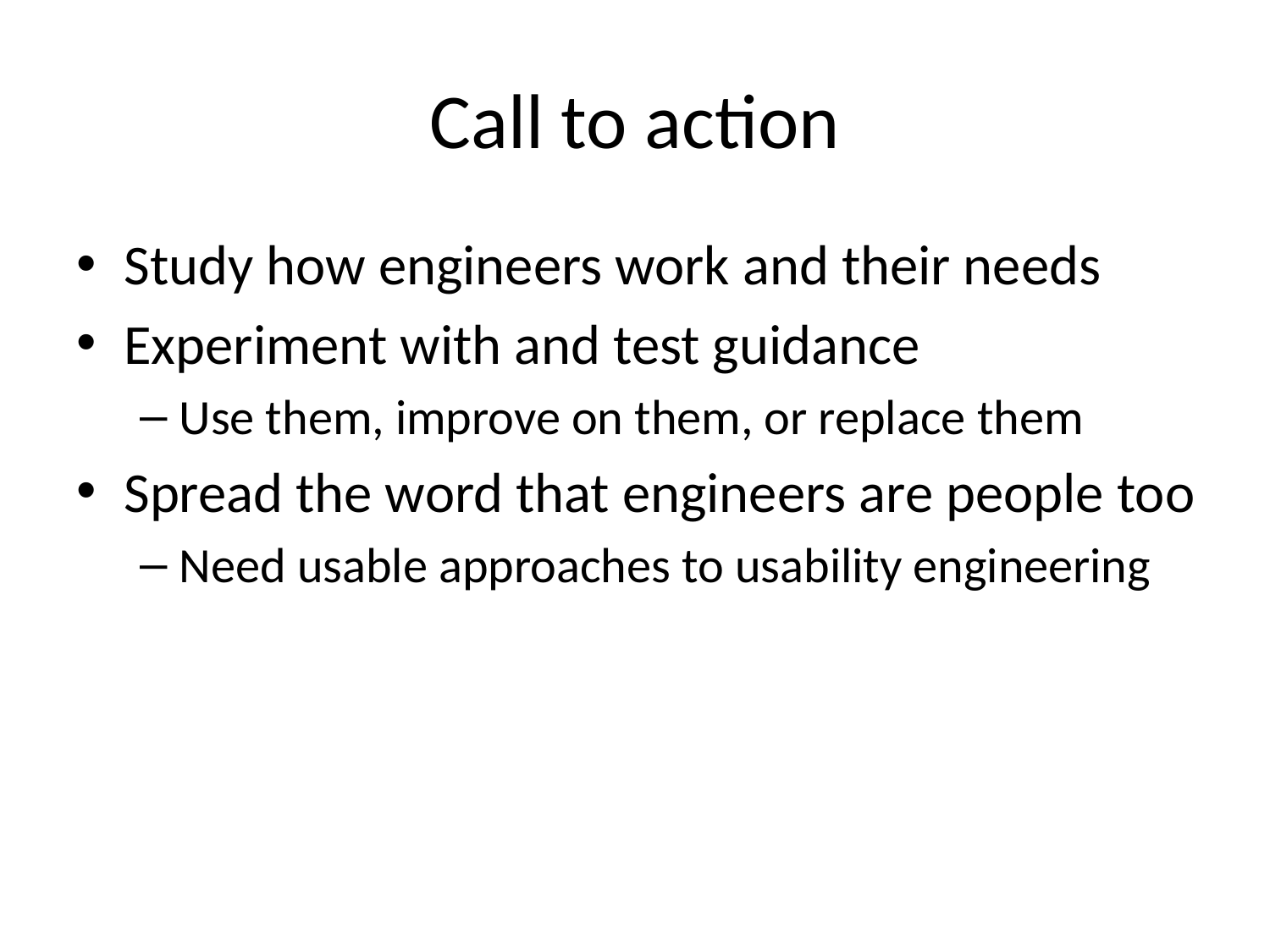

# Call to action
Study how engineers work and their needs
Experiment with and test guidance
Use them, improve on them, or replace them
Spread the word that engineers are people too
Need usable approaches to usability engineering